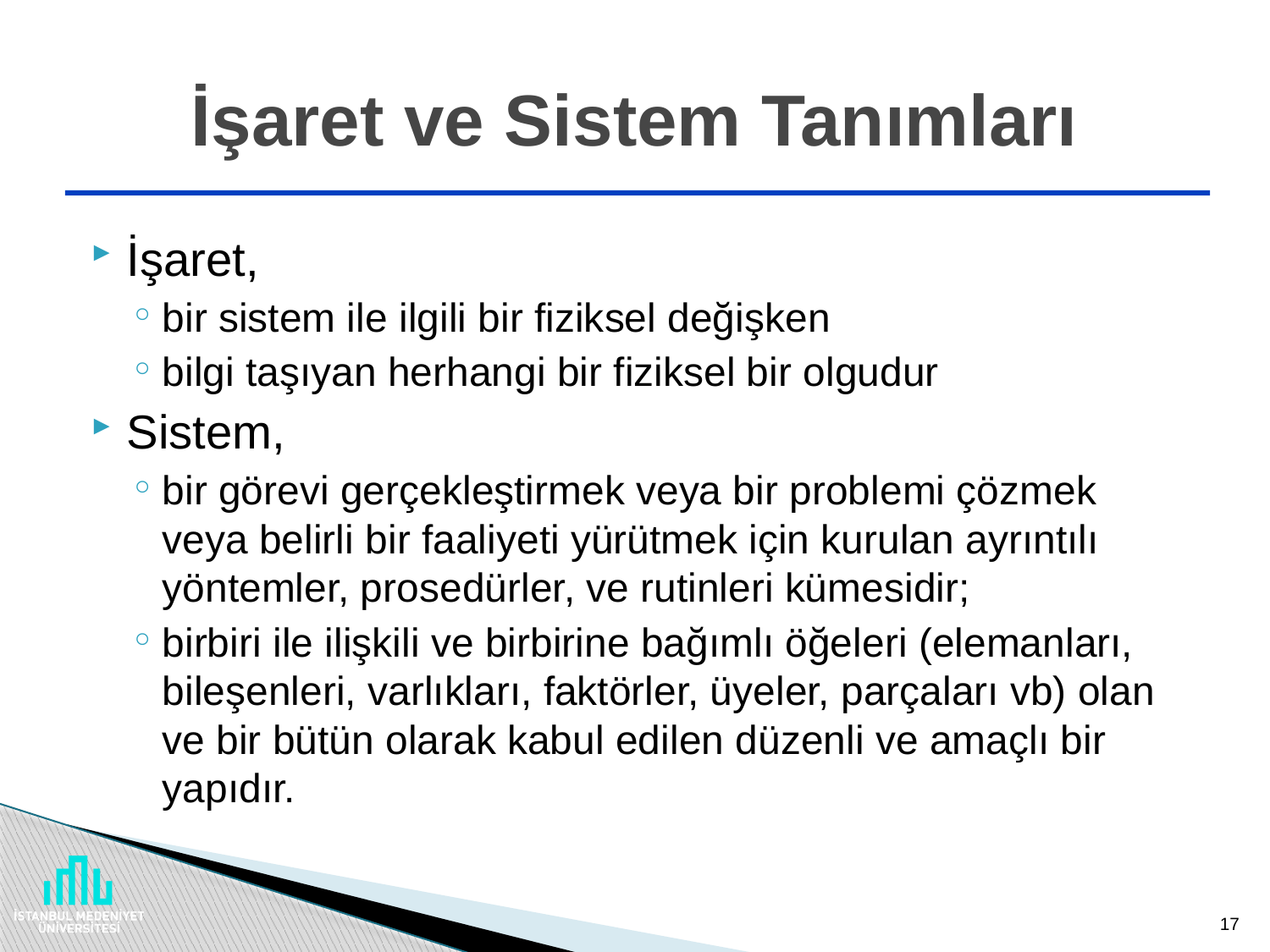

# İşaret ve Sistem Tanımları

İşaret,
bir sistem ile ilgili bir fiziksel değişken
bilgi taşıyan herhangi bir fiziksel bir olgudur
Sistem,
bir görevi gerçekleştirmek veya bir problemi çözmek veya belirli bir faaliyeti yürütmek için kurulan ayrıntılı yöntemler, prosedürler, ve rutinleri kümesidir;
birbiri ile ilişkili ve birbirine bağımlı öğeleri (elemanları, bileşenleri, varlıkları, faktörler, üyeler, parçaları vb) olan ve bir bütün olarak kabul edilen düzenli ve amaçlı bir yapıdır.
17